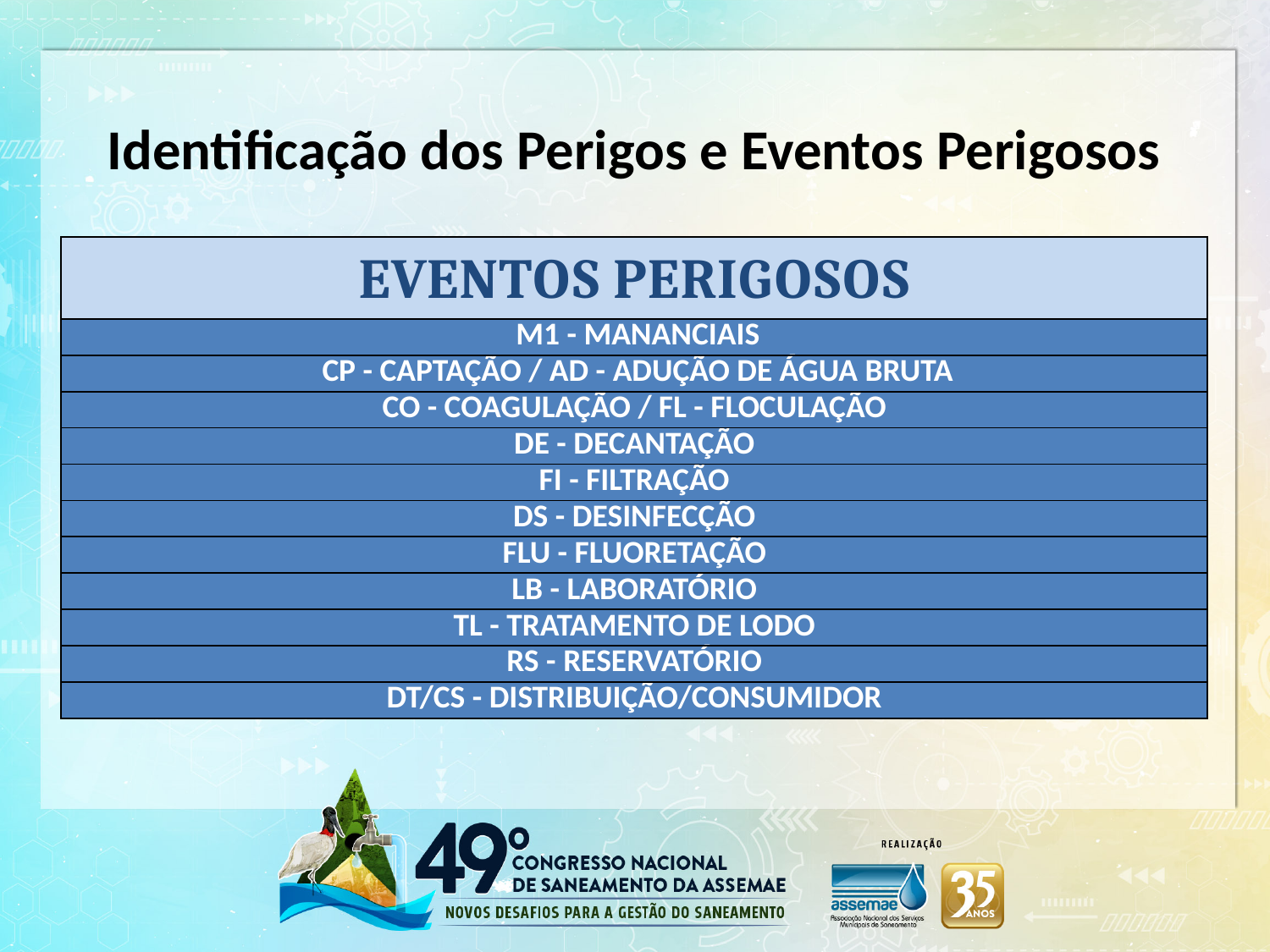

# Identificação dos Perigos e Eventos Perigosos
| EVENTOS PERIGOSOS |
| --- |
| M1 - MANANCIAIS |
| CP - CAPTAÇÃO / AD - ADUÇÃO DE ÁGUA BRUTA |
| CO - COAGULAÇÃO / FL - FLOCULAÇÃO |
| DE - DECANTAÇÃO |
| FI - FILTRAÇÃO |
| DS - DESINFECÇÃO |
| FLU - FLUORETAÇÃO |
| LB - LABORATÓRIO |
| TL - TRATAMENTO DE LODO |
| RS - RESERVATÓRIO |
| DT/CS - DISTRIBUIÇÃO/CONSUMIDOR |